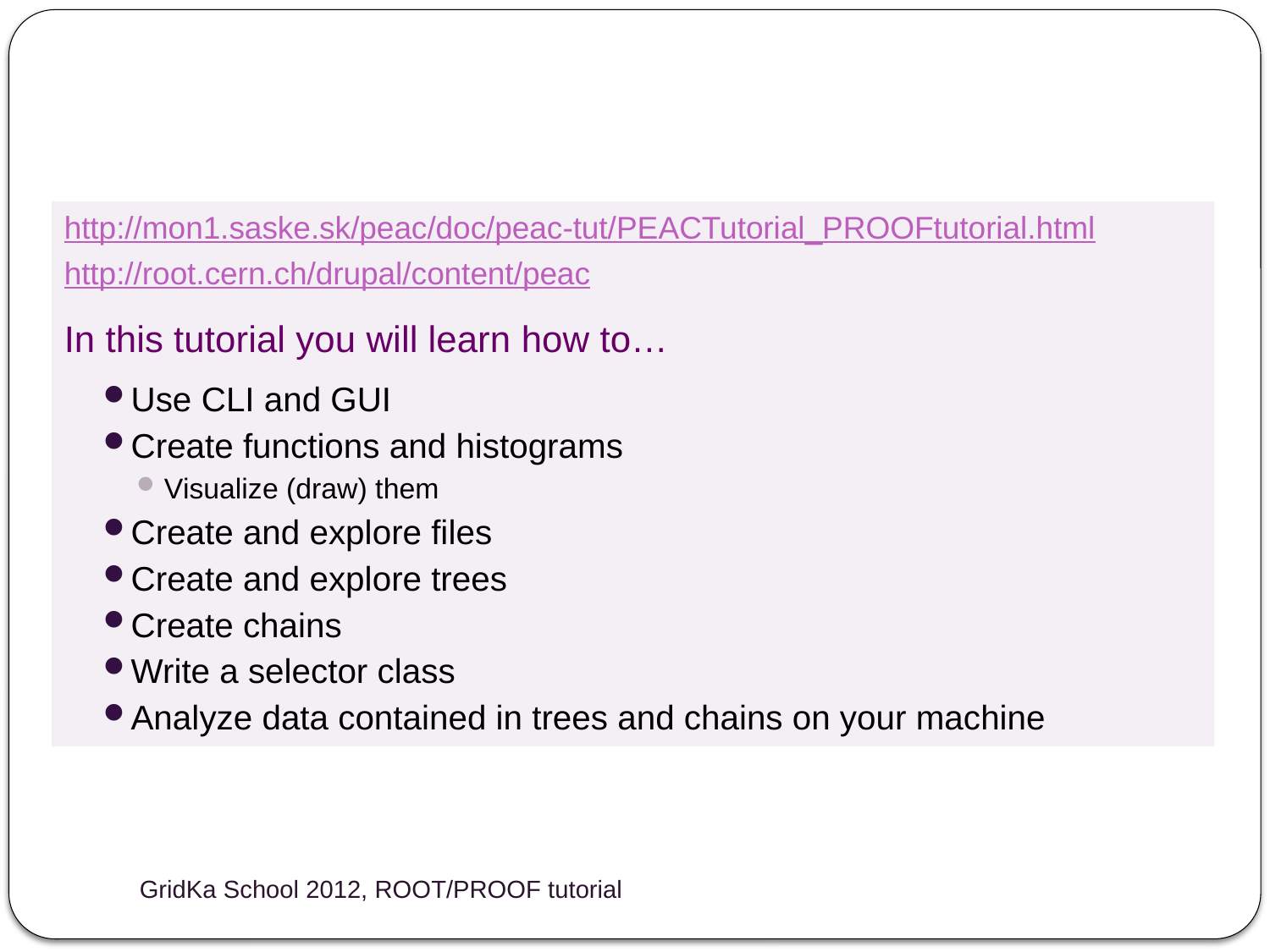

http://mon1.saske.sk/peac/doc/peac-tut/PEACTutorial_PROOFtutorial.html
http://root.cern.ch/drupal/content/peac

In this tutorial you will learn how to…

Use CLI and GUI
Create functions and histograms
Visualize (draw) them
Create and explore files
Create and explore trees
Create chains
Write a selector class
Analyze data contained in trees and chains on your machine
GridKa School 2012, ROOT/PROOF tutorial